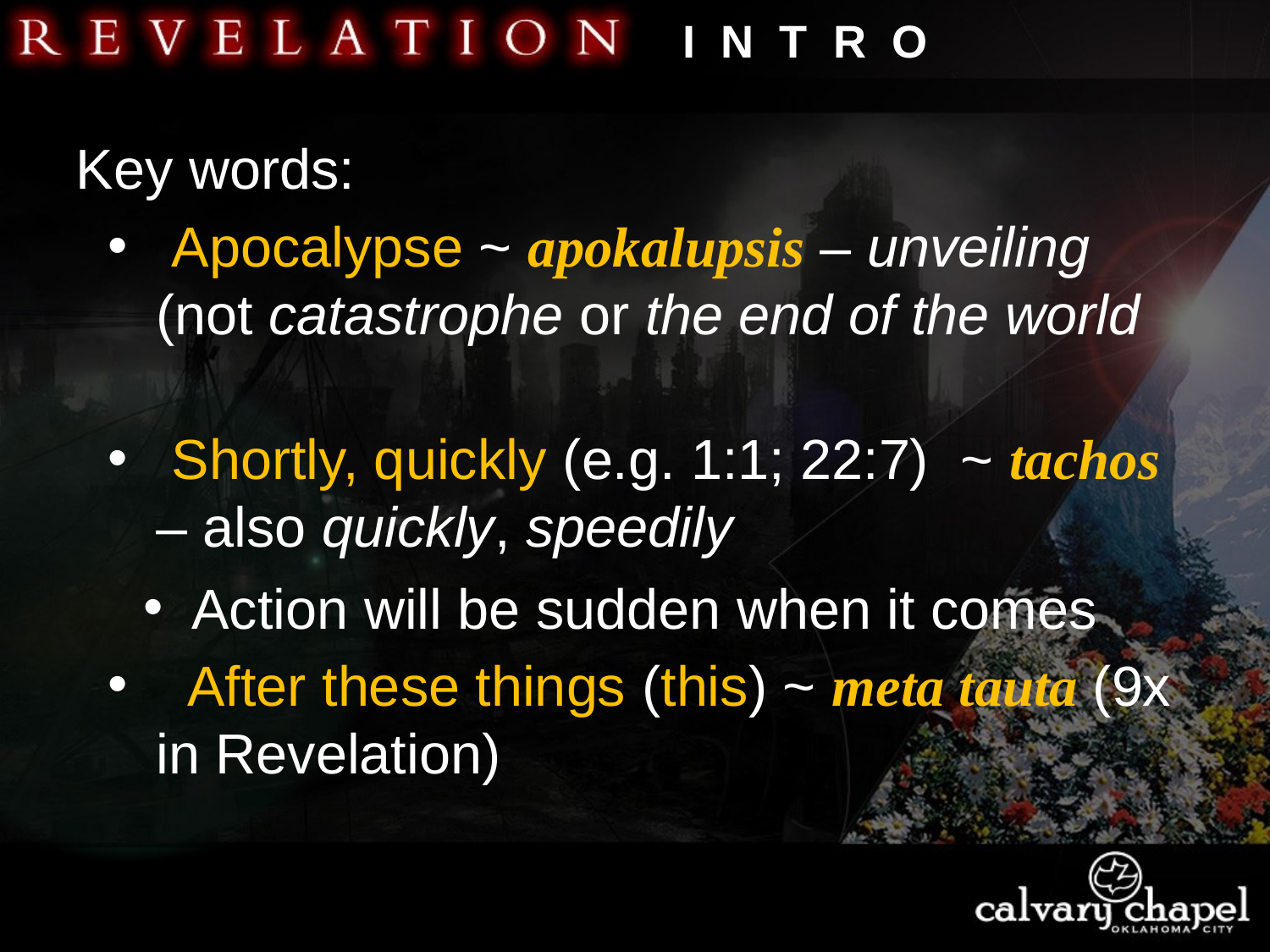

I  N  T  R  O
Key words:
 Apocalypse ~ apokalupsis – unveiling (not catastrophe or the end of the world
 Shortly, quickly (e.g. 1:1; 22:7)  ~ tachos – also quickly, speedily
Action will be sudden when it comes
  After these things (this) ~ meta tauta (9x in Revelation)